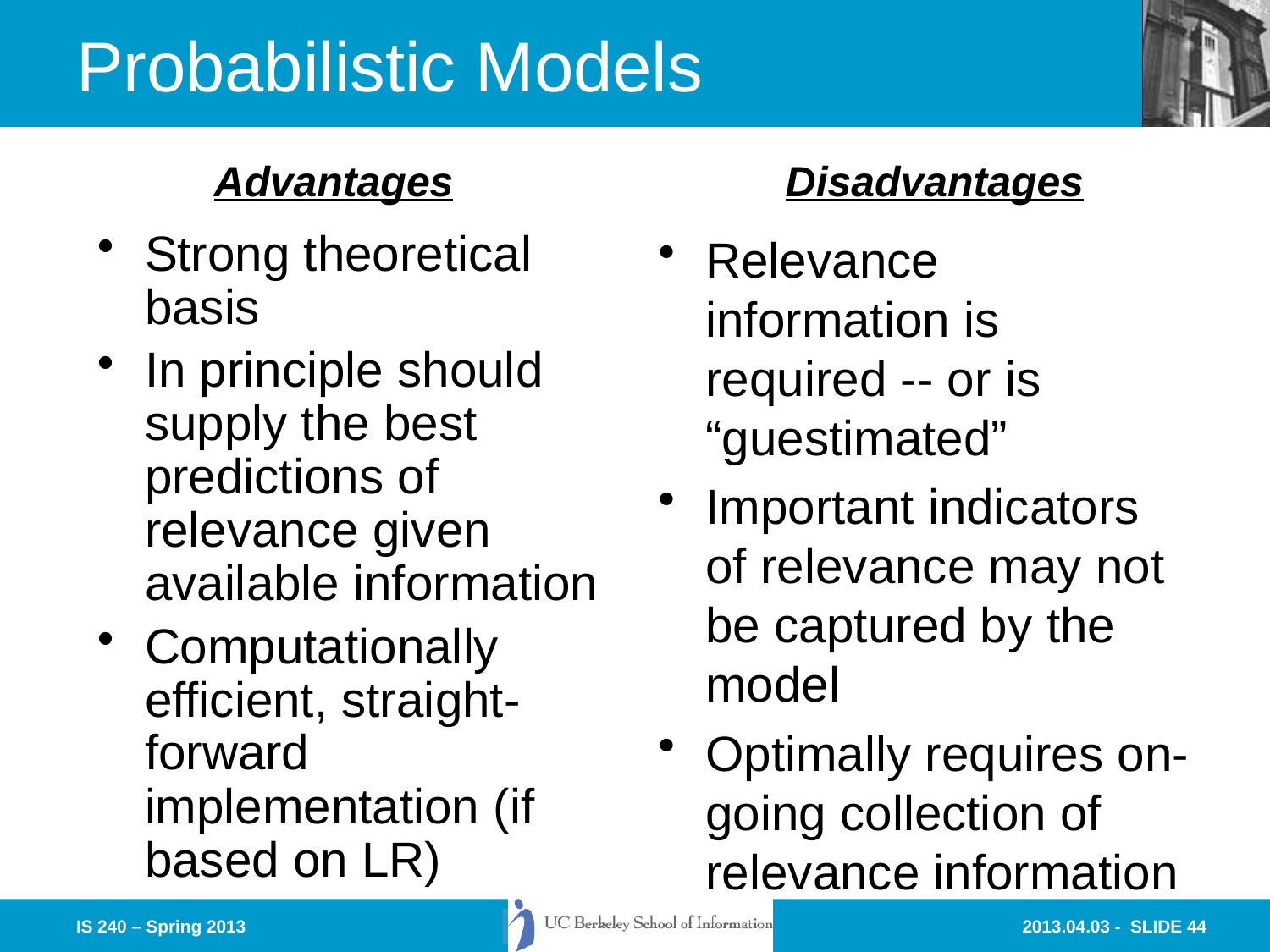

# Probabilistic Models
Advantages
Disadvantages
Strong theoretical basis
In principle should supply the best predictions of relevance given available information
Computationally efficient, straight- forward implementation (if based on LR)
Relevance information is required -- or is “guestimated”
Important indicators of relevance may not be captured by the model
Optimally requires on-going collection of relevance information
IS 240 – Spring 2013